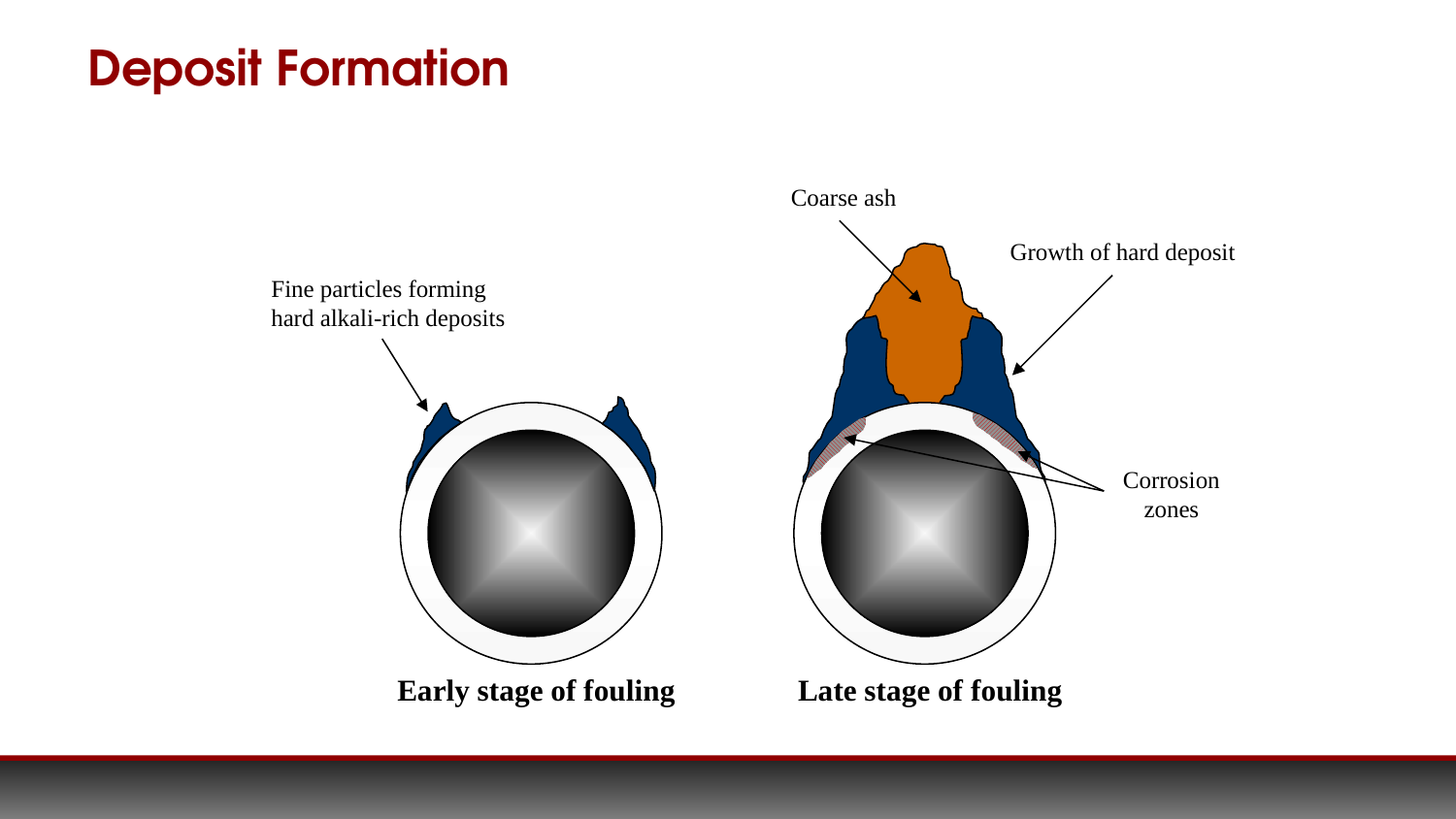

# Deposit Formation
Coarse ash

Growth of hard deposit

Fine particles forming
hard alkali-rich deposits

Corrosion
zones
Early stage of fouling
Late stage of fouling